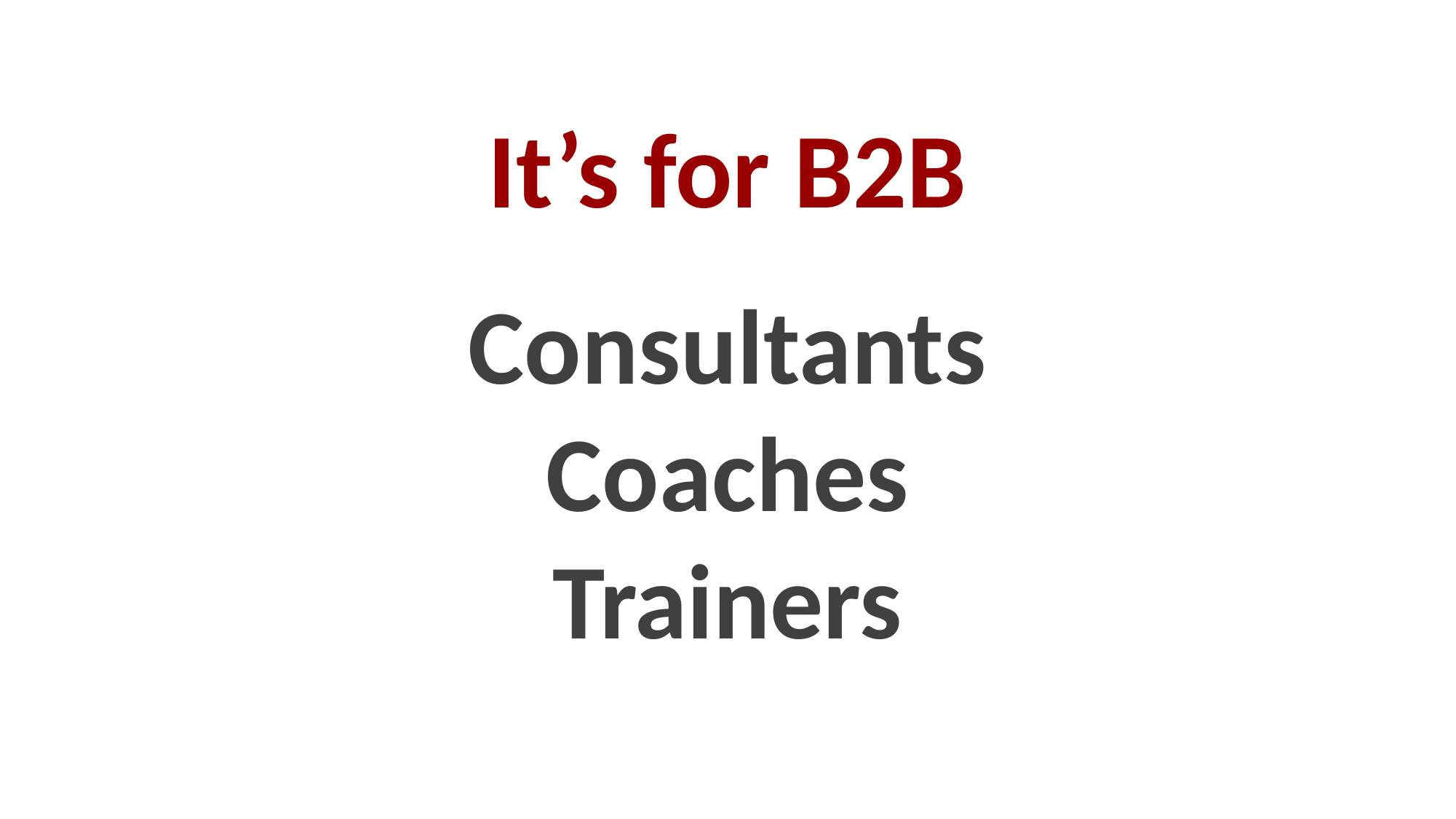

# It’s for B2B
Consultants
Coaches
Trainers